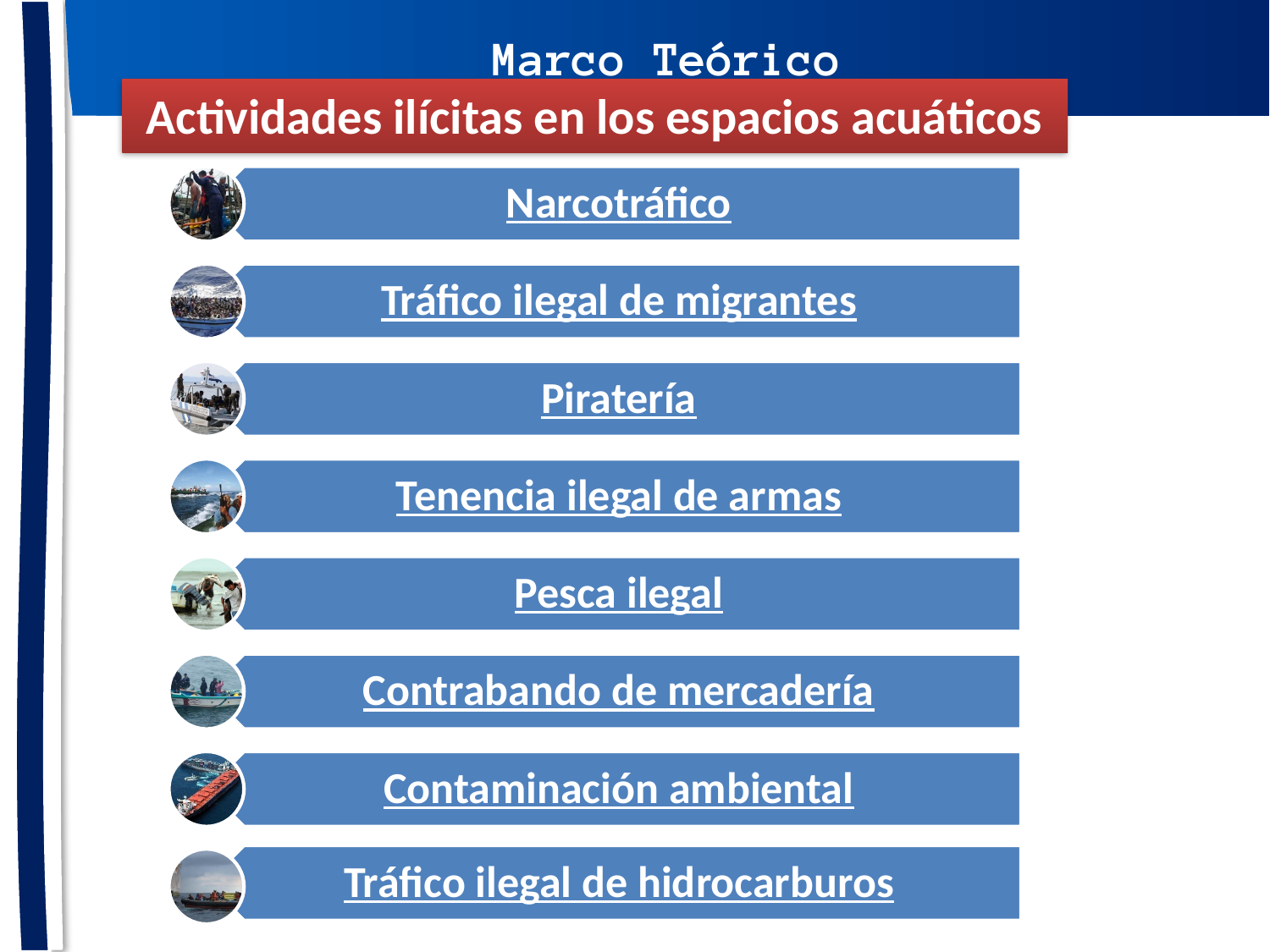

Marco Teórico
MARCO JURÍDICO
 Actividades ilícitas en los espacios acuáticos

Narcotráfico
Tráfico ilegal de migrantes
Piratería
Tenencia ilegal de armas
Pesca ilegal
Contrabando de mercadería
Contaminación ambiental
Tráfico ilegal de hidrocarburos